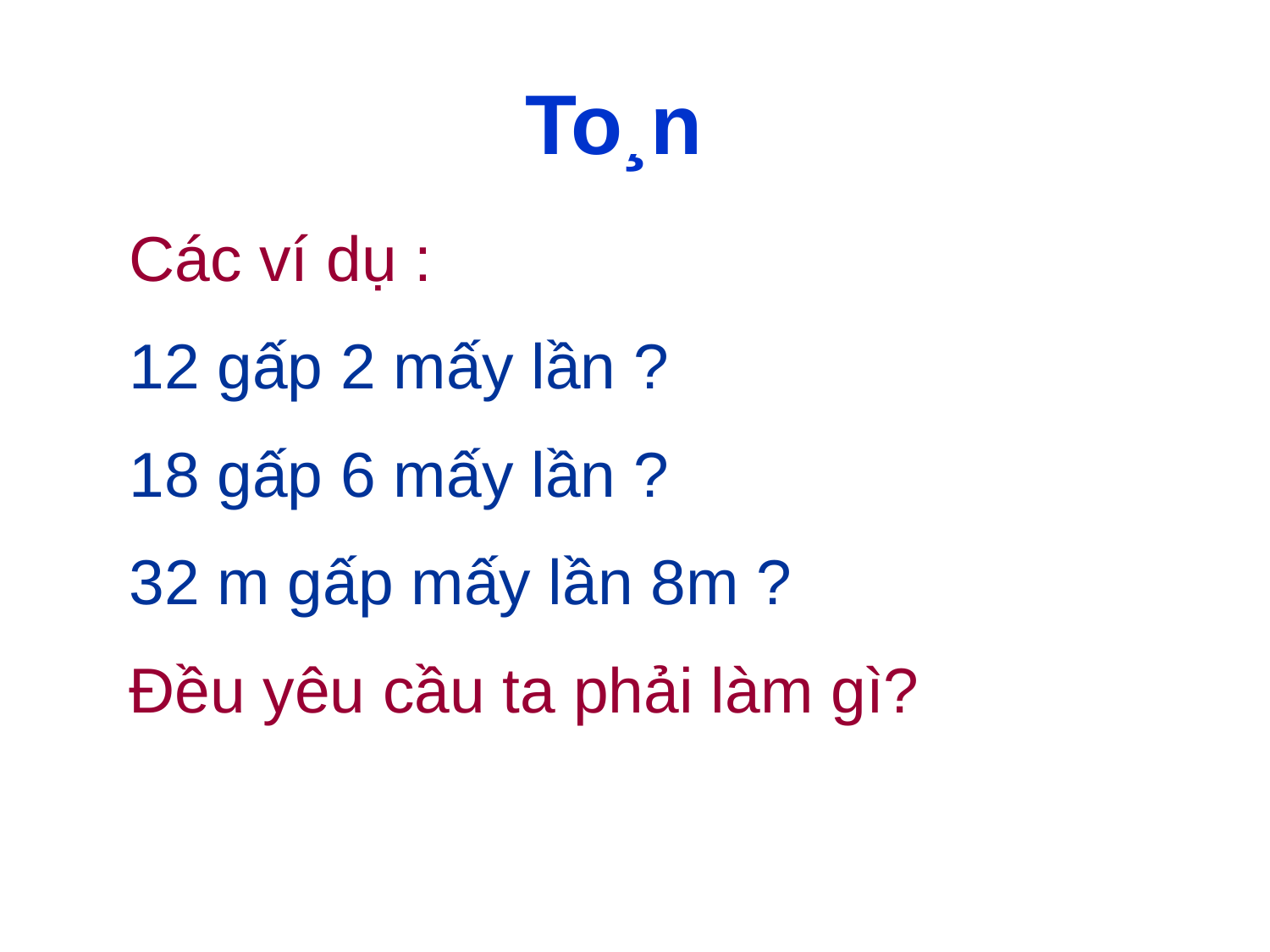

To¸n
Các ví dụ :
12 gấp 2 mấy lần ?
18 gấp 6 mấy lần ?
32 m gấp mấy lần 8m ?
Đều yêu cầu ta phải làm gì?